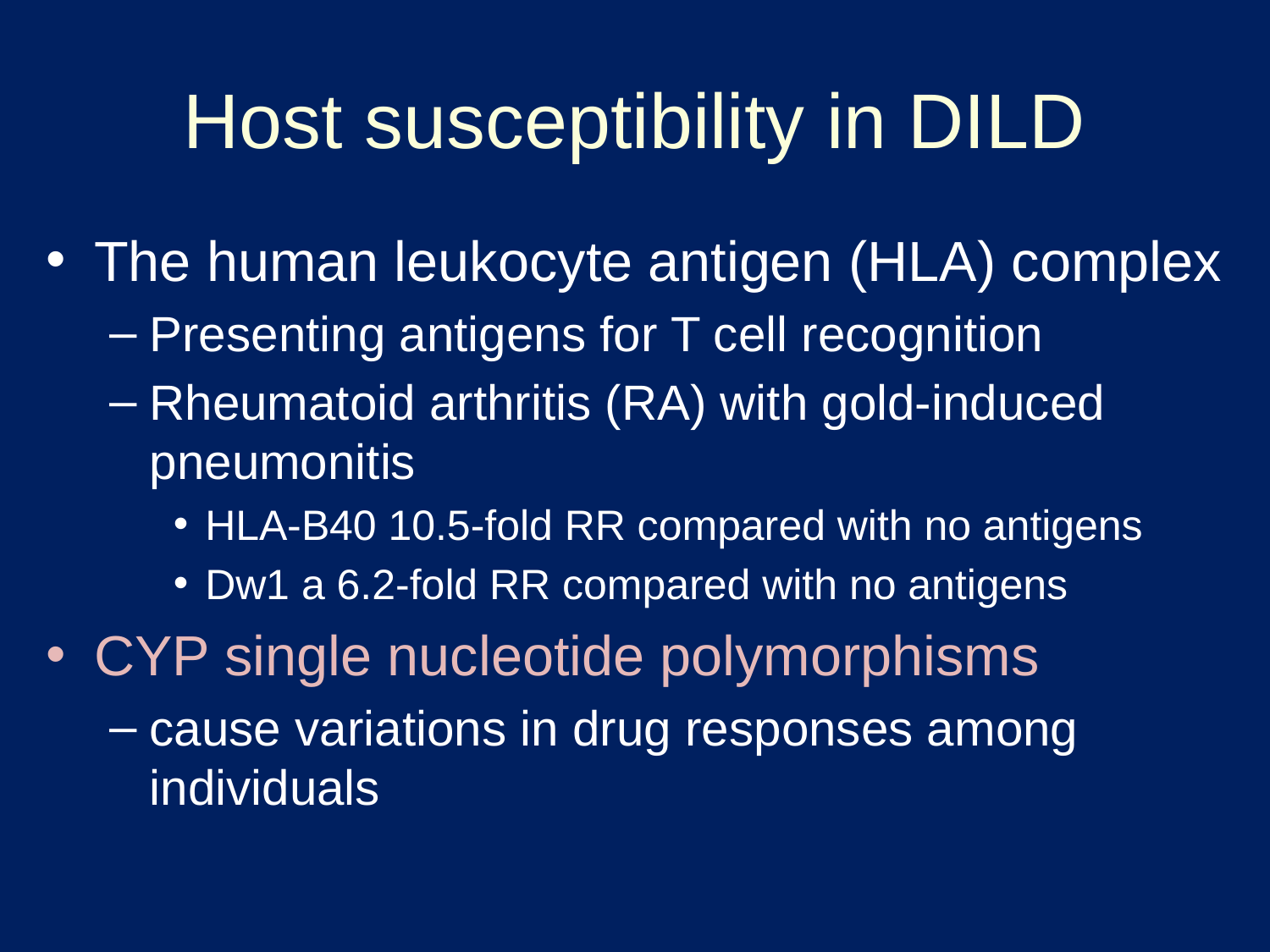

# Host susceptibility in DILD
The human leukocyte antigen (HLA) complex
Presenting antigens for T cell recognition
Rheumatoid arthritis (RA) with gold-induced pneumonitis
HLA-B40 10.5-fold RR compared with no antigens
Dw1 a 6.2-fold RR compared with no antigens
CYP single nucleotide polymorphisms
cause variations in drug responses among individuals